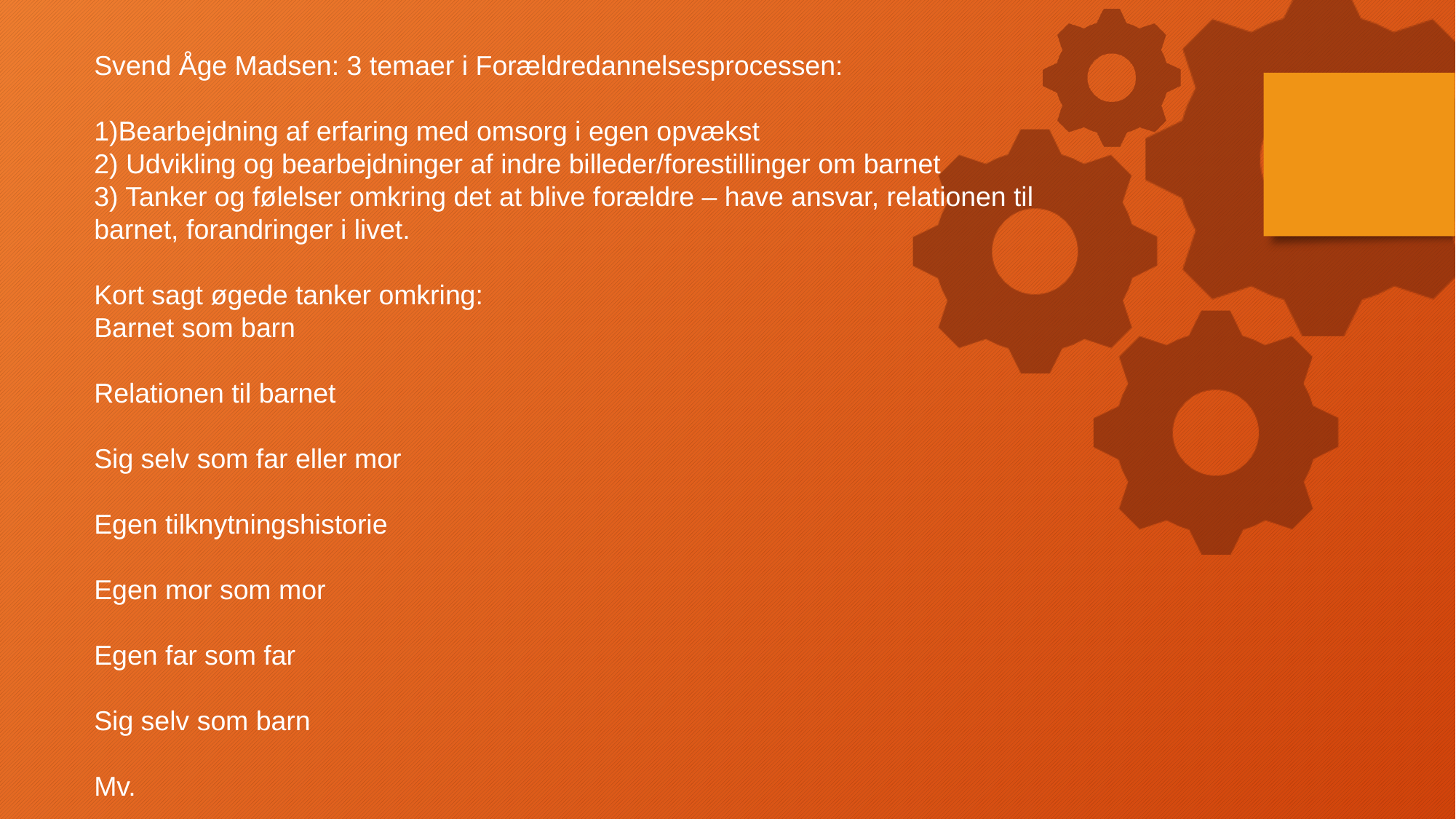

Svend Åge Madsen: 3 temaer i Forældredannelsesprocessen:

1)Bearbejdning af erfaring med omsorg i egen opvækst
2) Udvikling og bearbejdninger af indre billeder/forestillinger om barnet
3) Tanker og følelser omkring det at blive forældre – have ansvar, relationen til barnet, forandringer i livet.

Kort sagt øgede tanker omkring:
Barnet som barn

Relationen til barnet

Sig selv som far eller mor

Egen tilknytningshistorie

Egen mor som mor

Egen far som far

Sig selv som barn

Mv.